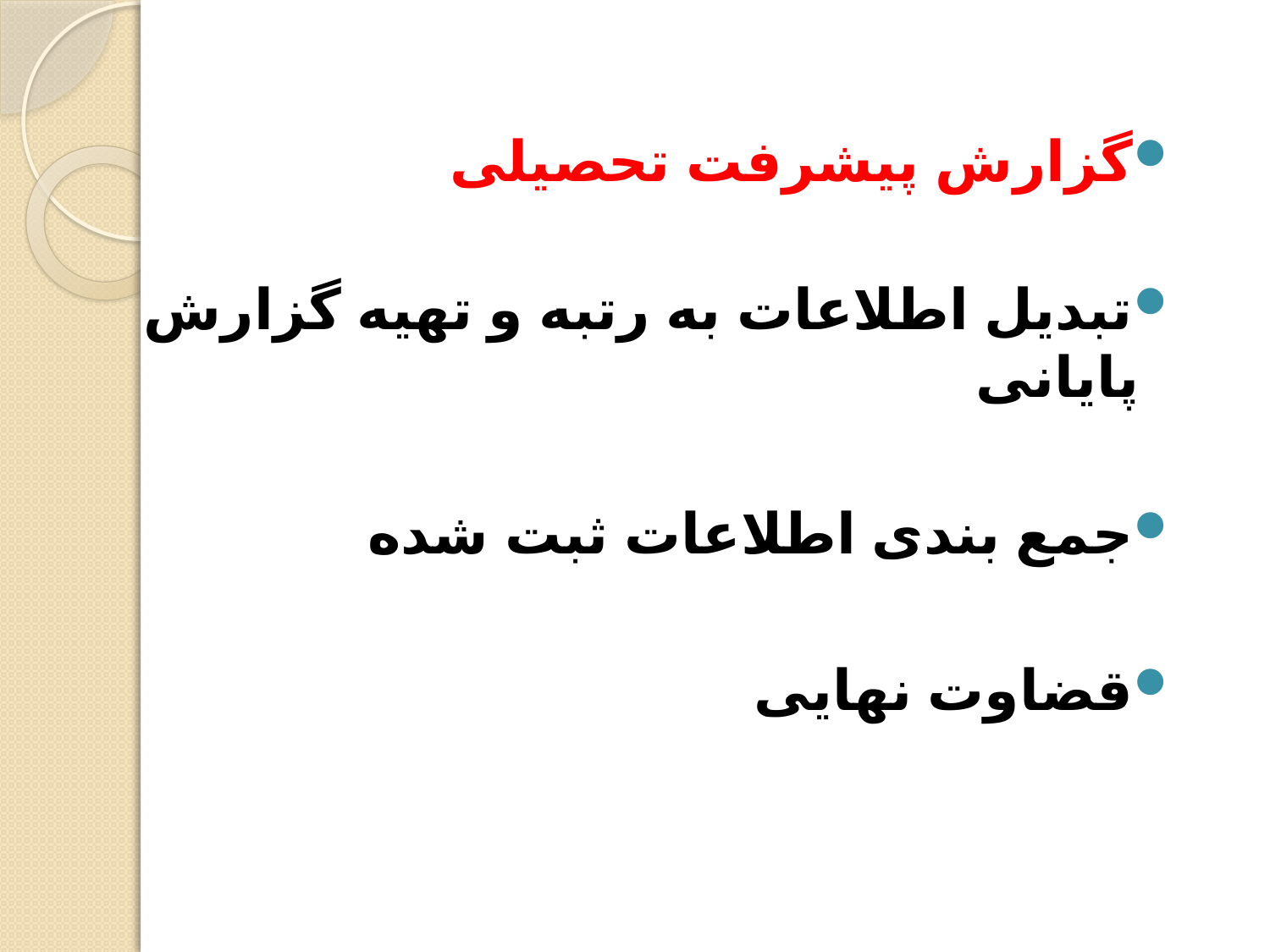

گزارش پیشرفت تحصیلی

تبدیل اطلاعات به رتبه و تهیه گزارش پایانی

جمع بندی اطلاعات ثبت شده

قضاوت نهایی